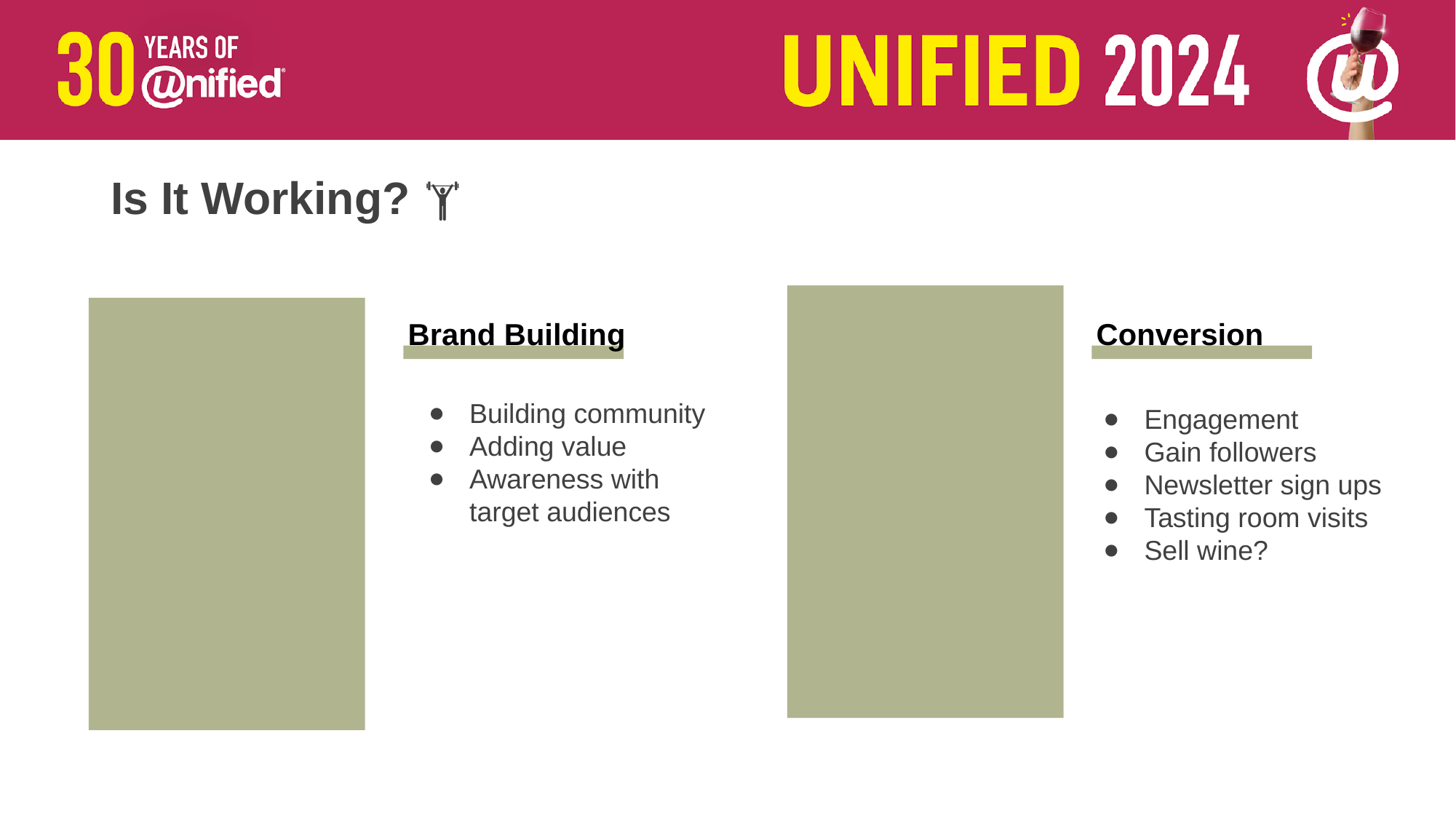

Is It Working? 🏋️

Brand Building

Conversion

Building community
Adding value
Awareness with target audiences
Engagement
Gain followers
Newsletter sign ups
Tasting room visits
Sell wine?